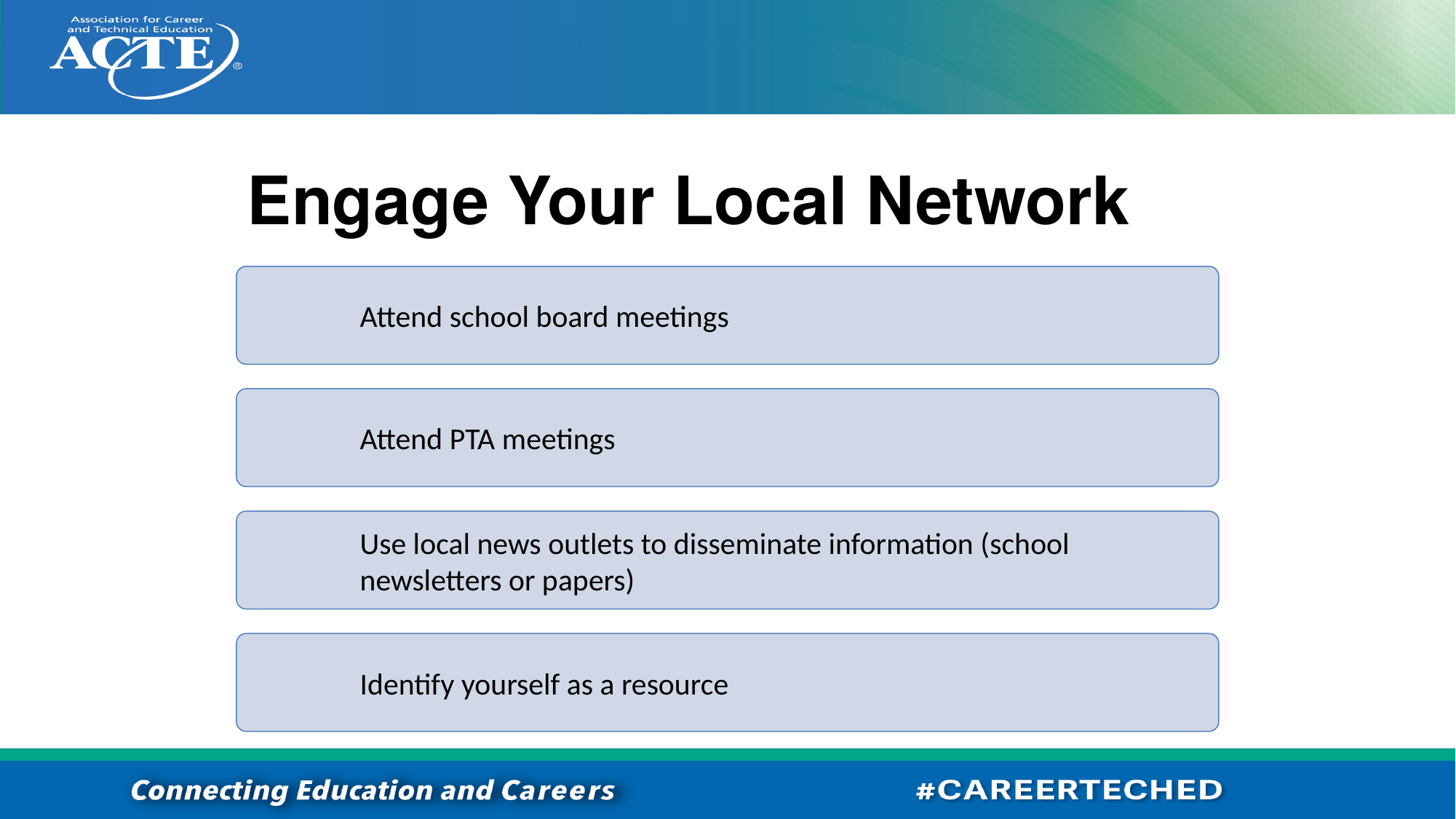

# Engage Your Local Network
Attend school board meetings
Attend PTA meetings
Use local news outlets to disseminate information (school newsletters or papers)
Identify yourself as a resource